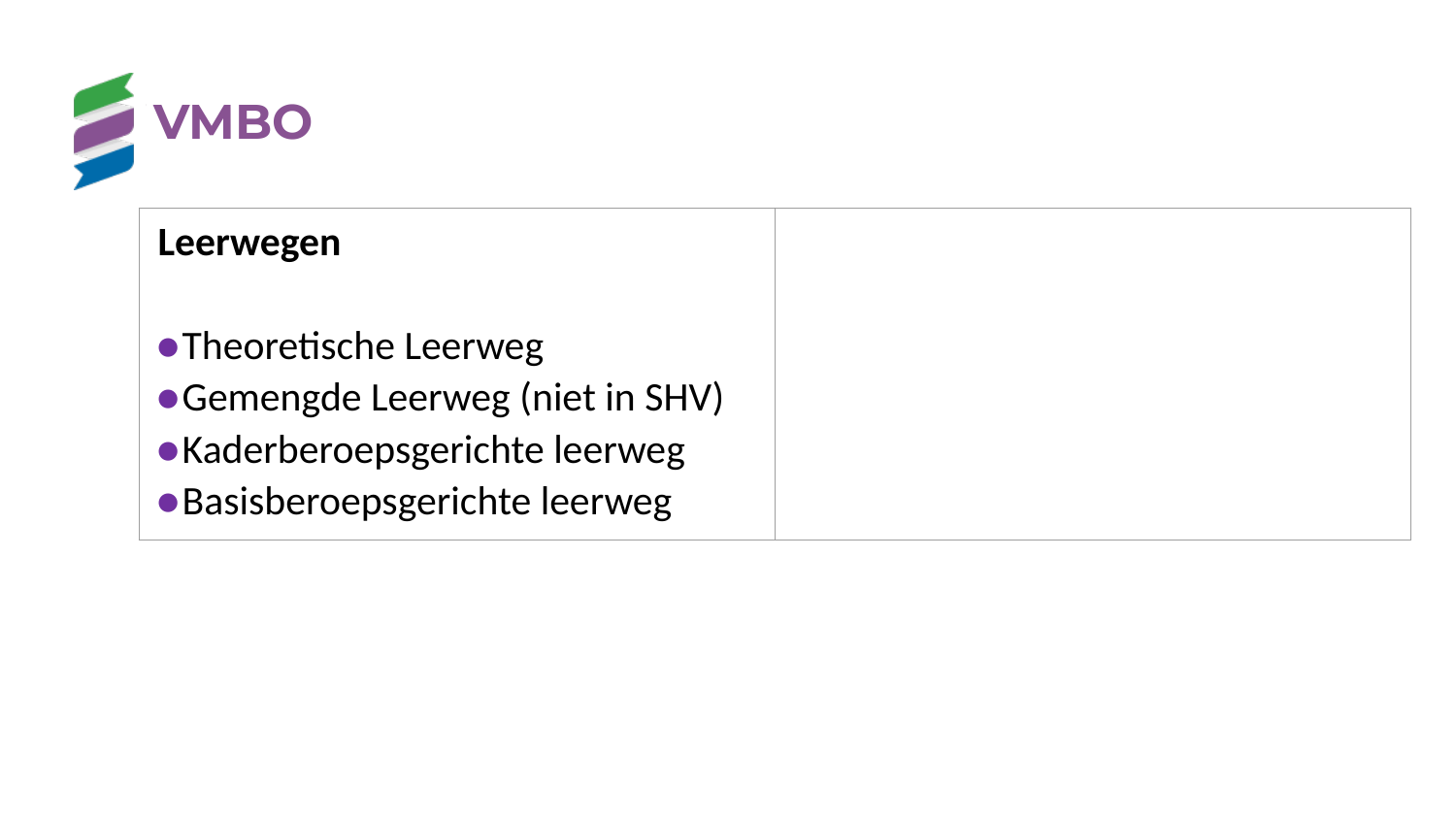

# VMBO
| Leerwegen Theoretische Leerweg Gemengde Leerweg (niet in SHV) Kaderberoepsgerichte leerweg Basisberoepsgerichte leerweg |  |
| --- | --- |